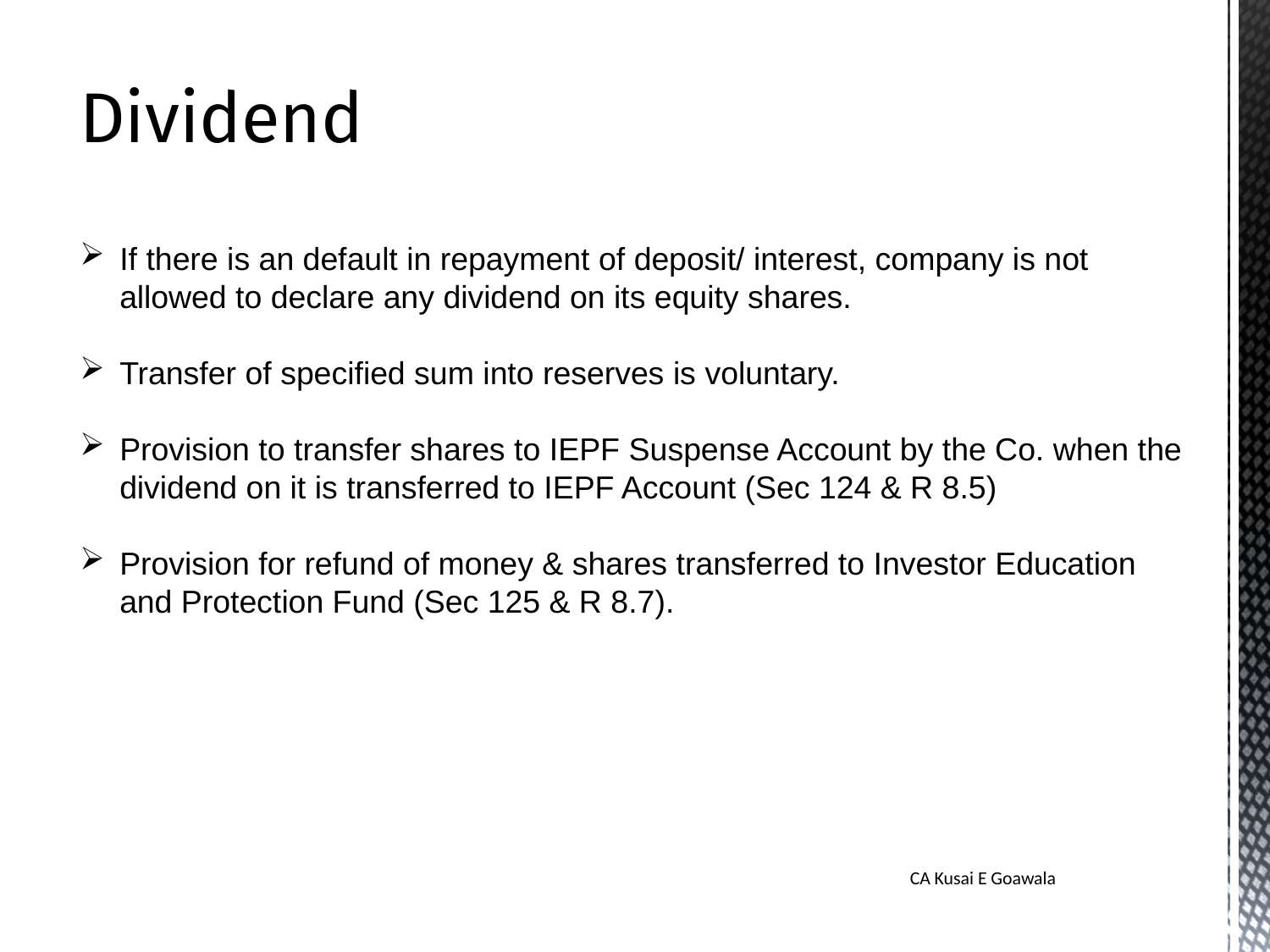

Dividend
If there is an default in repayment of deposit/ interest, company is not allowed to declare any dividend on its equity shares.

Transfer of specified sum into reserves is voluntary.

Provision to transfer shares to IEPF Suspense Account by the Co. when the dividend on it is transferred to IEPF Account (Sec 124 & R 8.5)

Provision for refund of money & shares transferred to Investor Education and Protection Fund (Sec 125 & R 8.7).

CA Kusai E Goawala